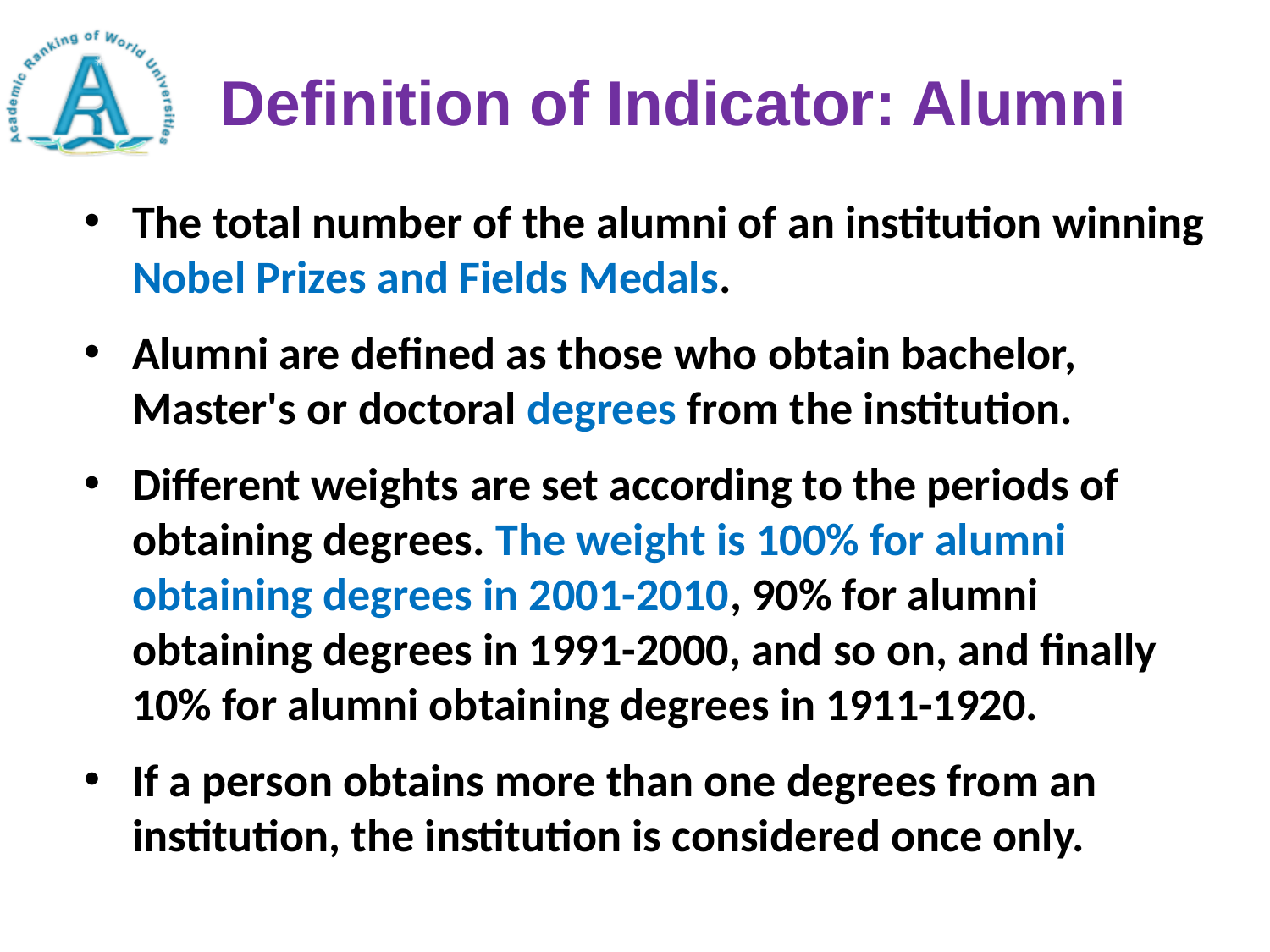

# Definition of Indicator: Alumni
The total number of the alumni of an institution winning Nobel Prizes and Fields Medals.
Alumni are defined as those who obtain bachelor, Master's or doctoral degrees from the institution.
Different weights are set according to the periods of obtaining degrees. The weight is 100% for alumni obtaining degrees in 2001-2010, 90% for alumni obtaining degrees in 1991-2000, and so on, and finally 10% for alumni obtaining degrees in 1911-1920.
If a person obtains more than one degrees from an institution, the institution is considered once only.